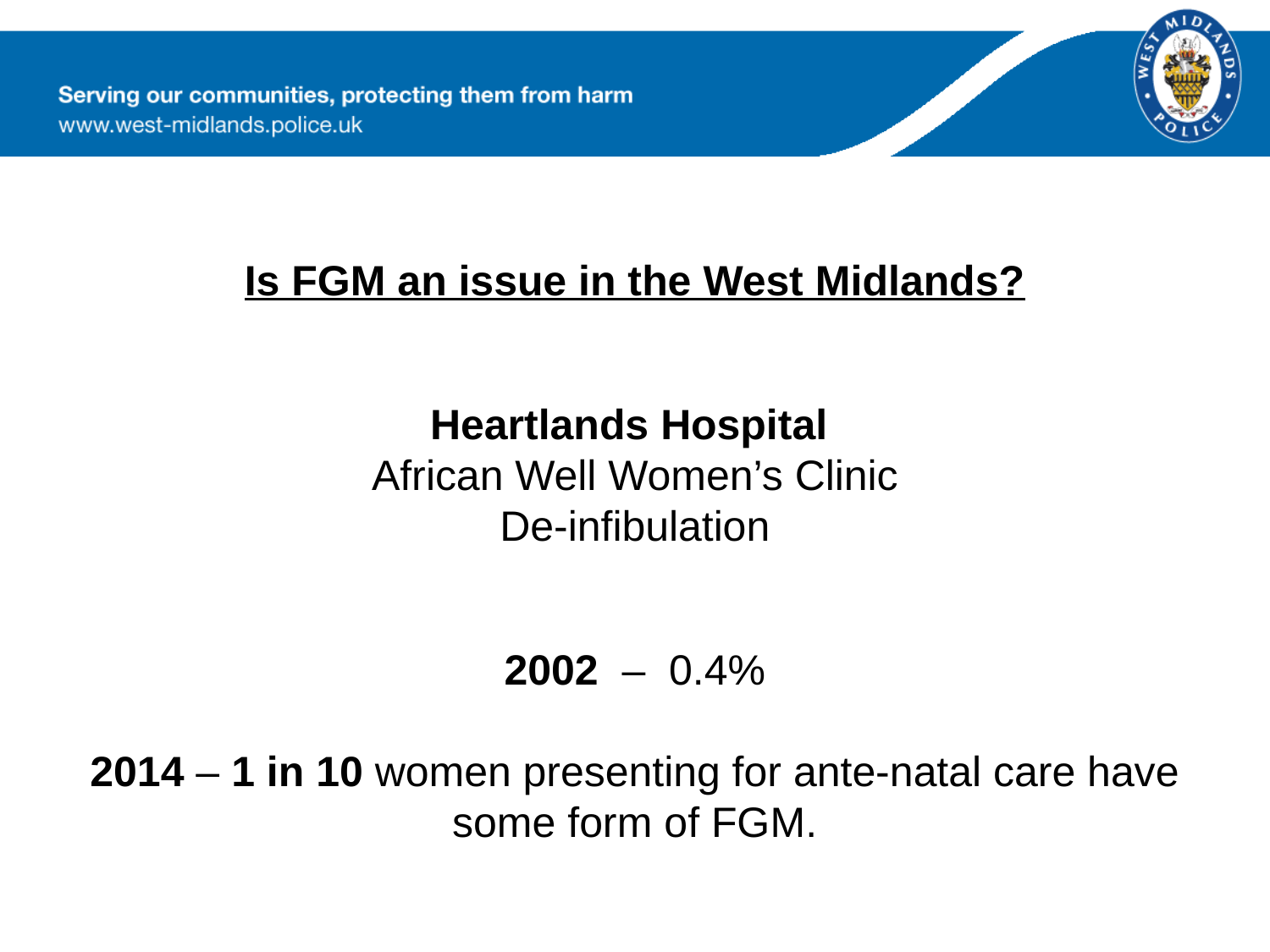

Is FGM an issue in the West Midlands?
Heartlands Hospital
African Well Women’s Clinic
De-infibulation
2002  –  0.4%
2014 – 1 in 10 women presenting for ante-natal care have some form of FGM.